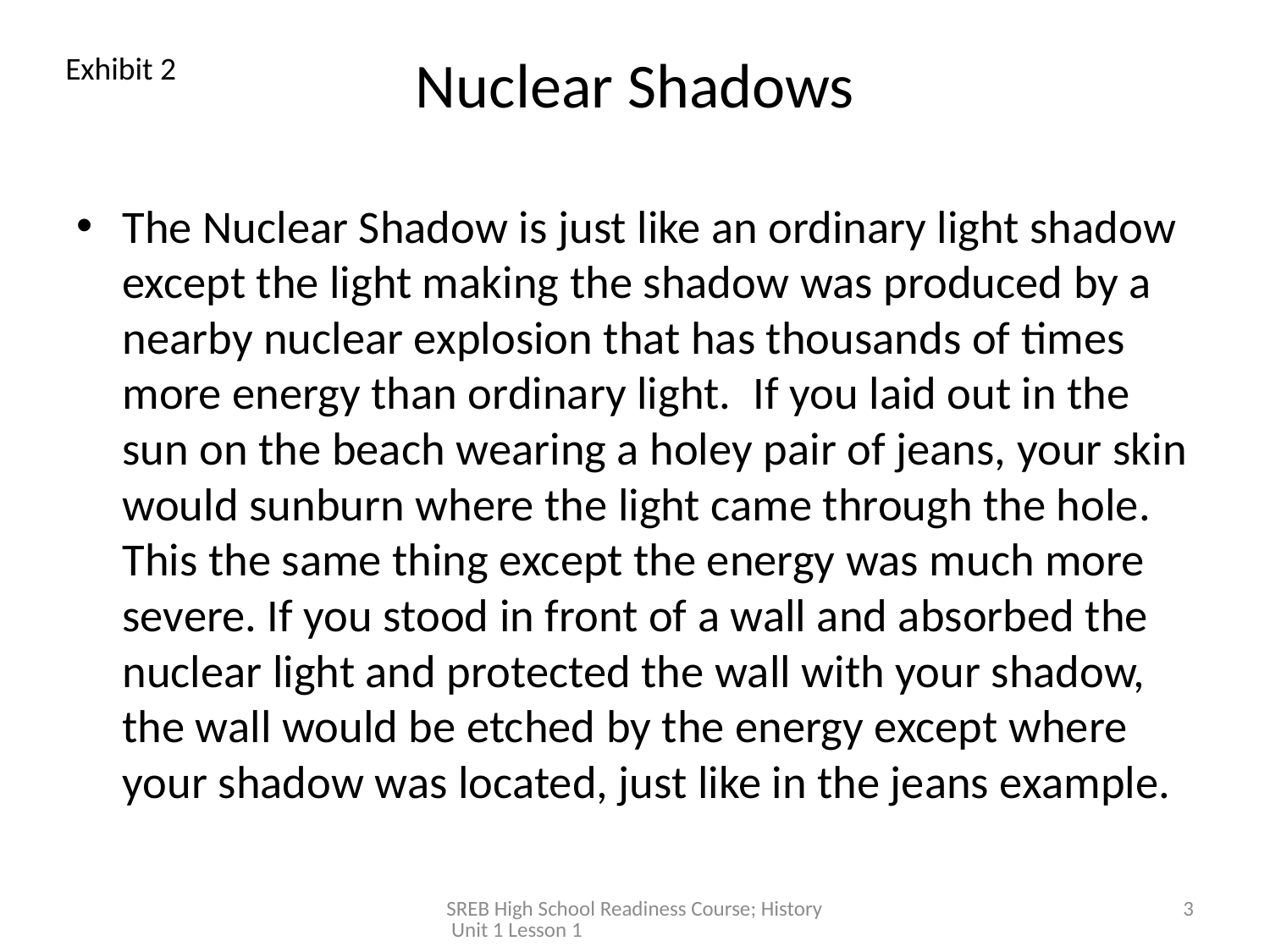

# Nuclear Shadows
Exhibit 2
The Nuclear Shadow is just like an ordinary light shadow except the light making the shadow was produced by a nearby nuclear explosion that has thousands of times more energy than ordinary light.  If you laid out in the sun on the beach wearing a holey pair of jeans, your skin would sunburn where the light came through the hole.  This the same thing except the energy was much more severe. If you stood in front of a wall and absorbed the nuclear light and protected the wall with your shadow, the wall would be etched by the energy except where your shadow was located, just like in the jeans example.

SREB High School Readiness Course; History Unit 1 Lesson 1
3